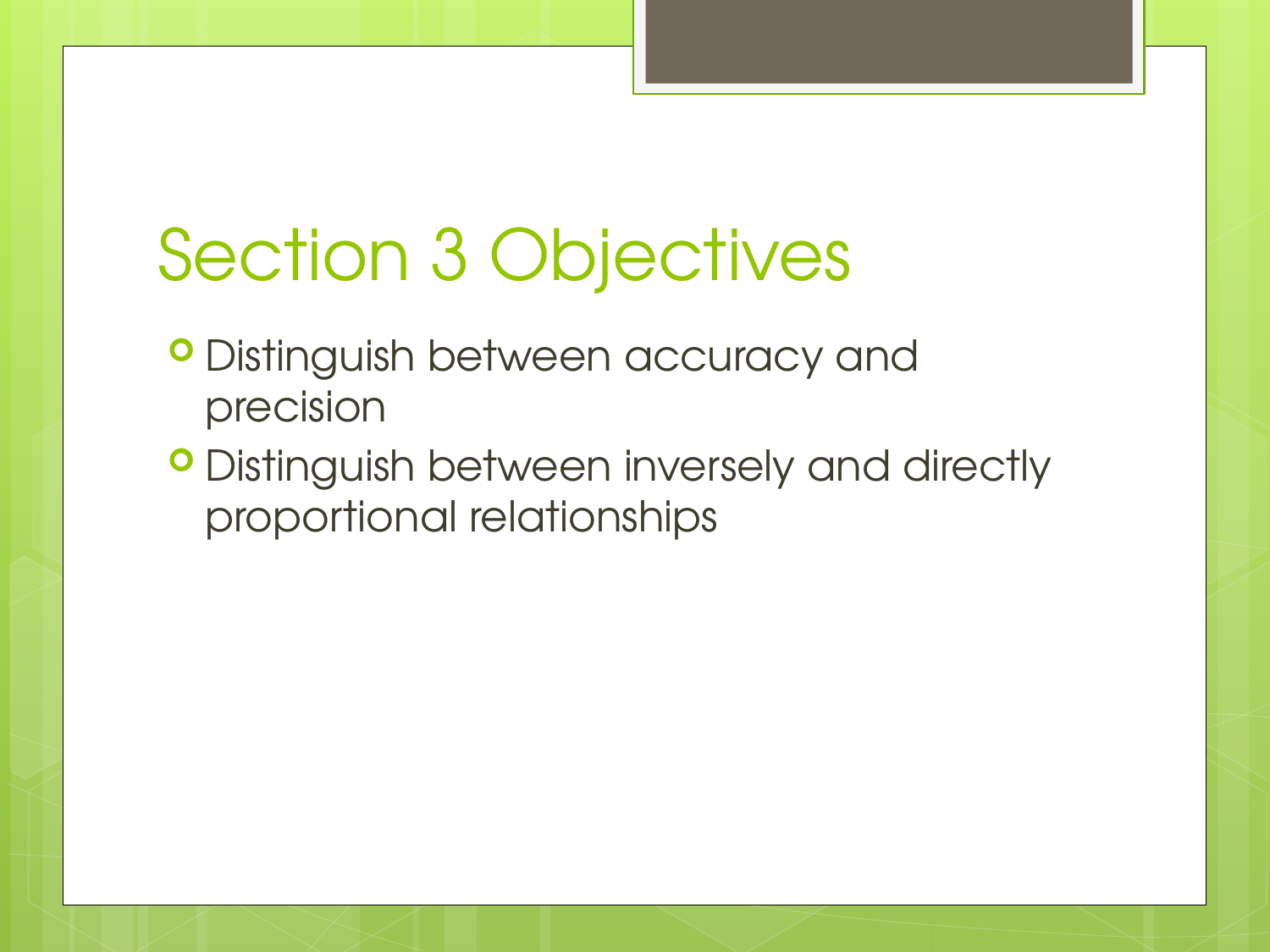

# Section 3 Objectives
Distinguish between accuracy and precision
Distinguish between inversely and directly proportional relationships